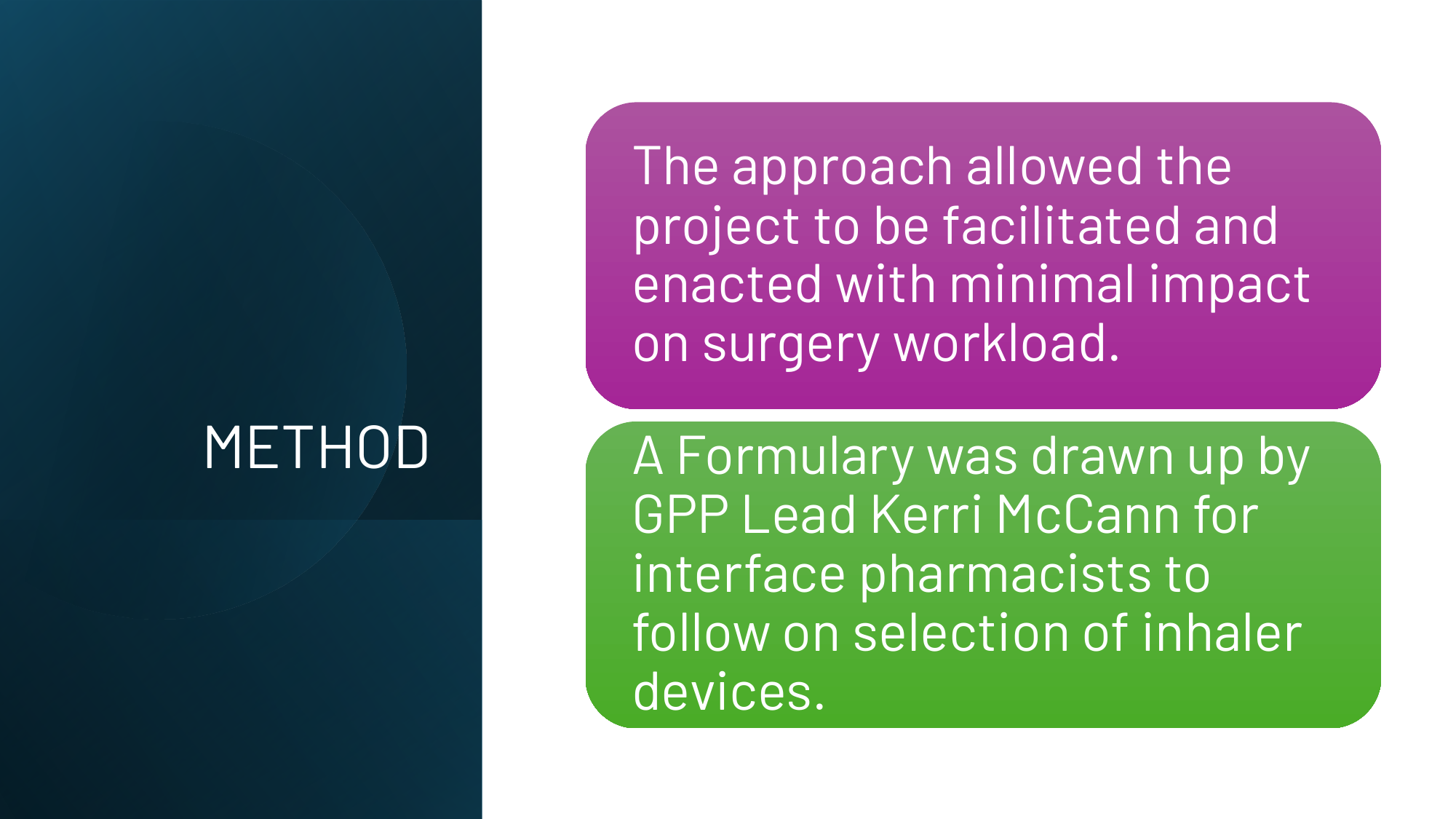

The approach allowed the project to be facilitated and enacted with minimal impact on surgery workload.
A Formulary was drawn up by GPP Lead Kerri McCann for interface pharmacists to follow on selection of inhaler devices.

# METHOD